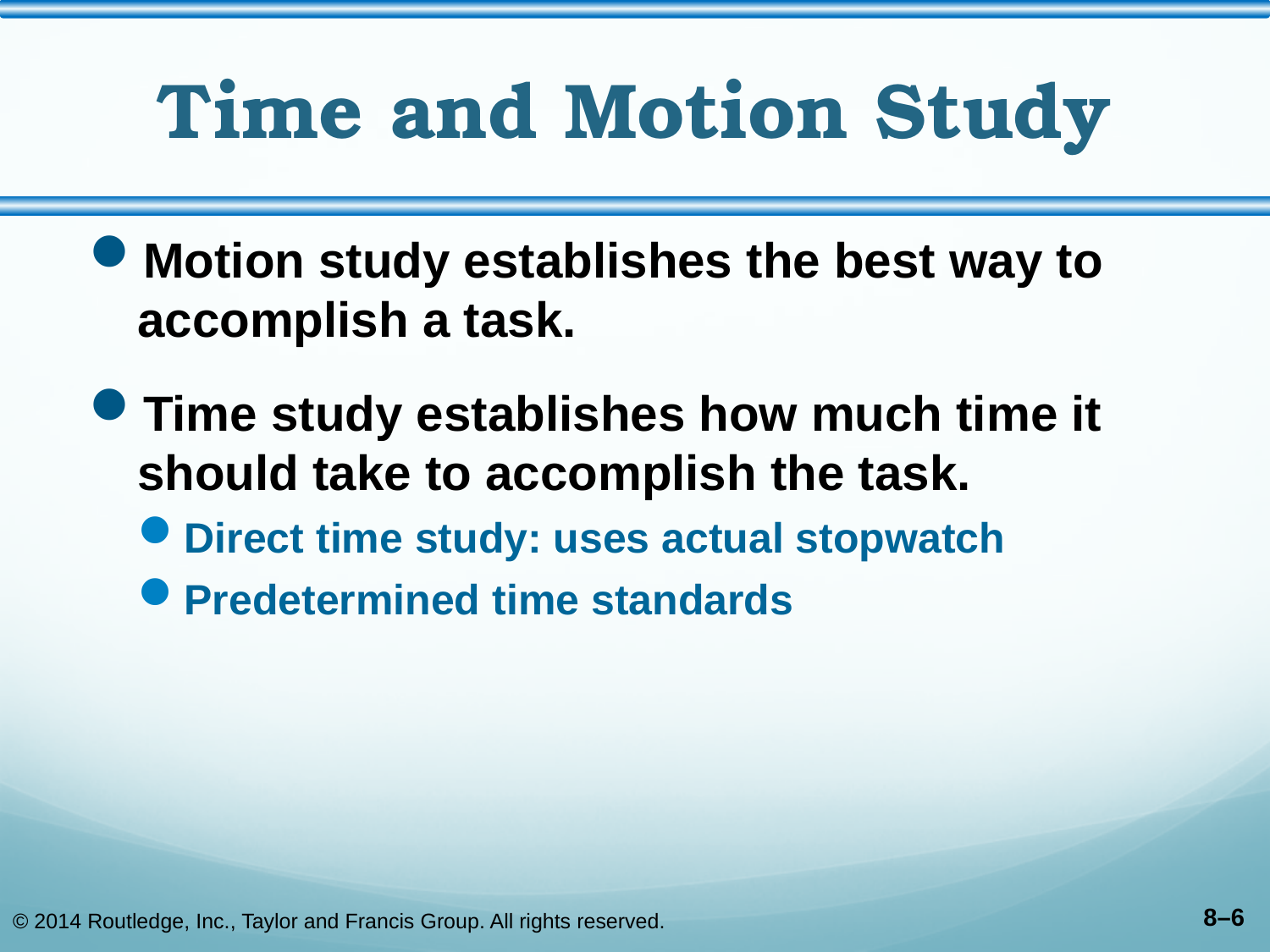

# Time and Motion Study
Motion study establishes the best way to accomplish a task.
Time study establishes how much time it should take to accomplish the task.
Direct time study: uses actual stopwatch
Predetermined time standards
© 2014 Routledge, Inc., Taylor and Francis Group. All rights reserved.
8–6